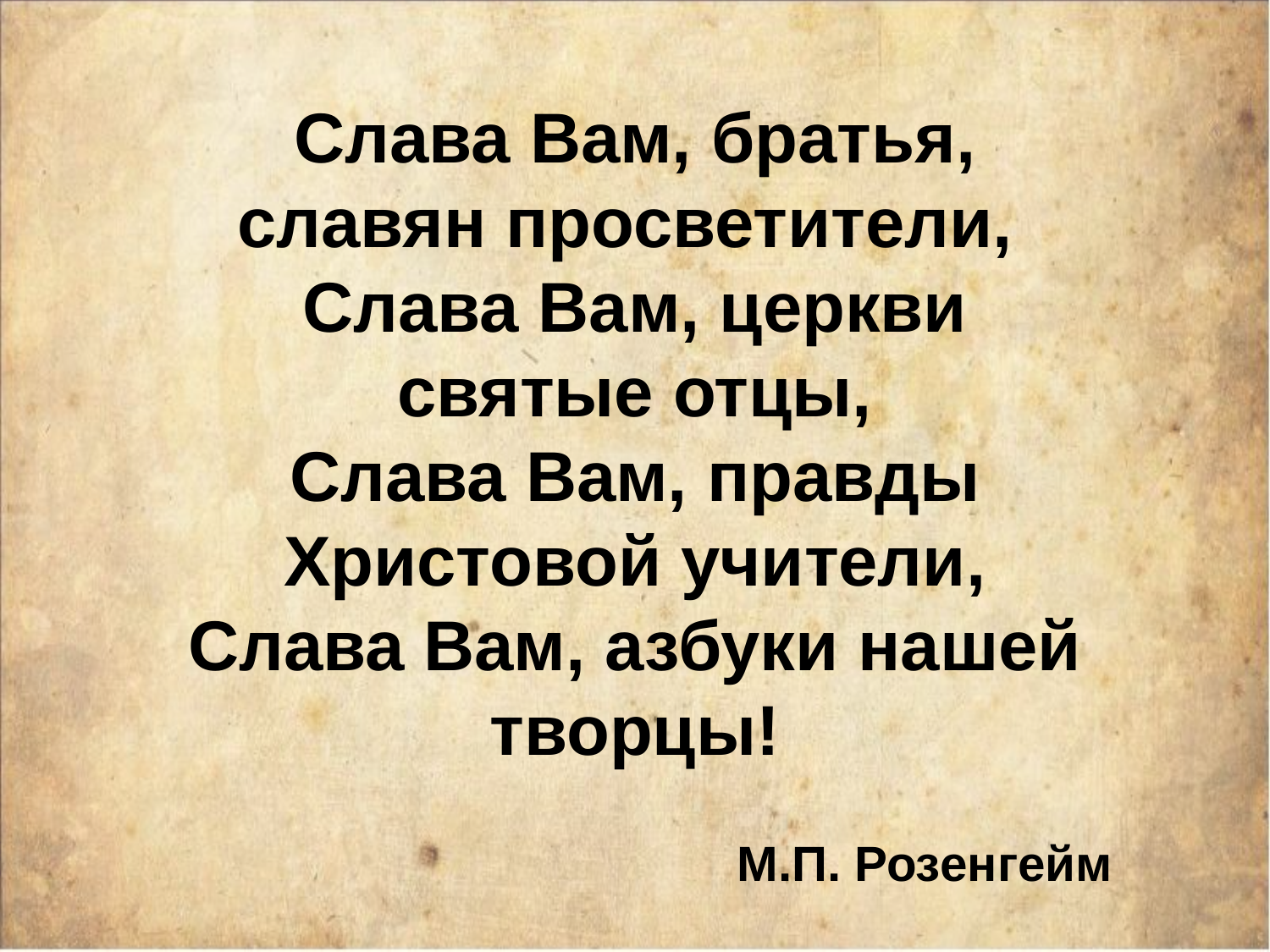

Слава Вам, братья, славян просветители,
Слава Вам, церкви святые отцы,
Слава Вам, правды Христовой учители,
Слава Вам, азбуки нашей творцы!
М.П. Розенгейм